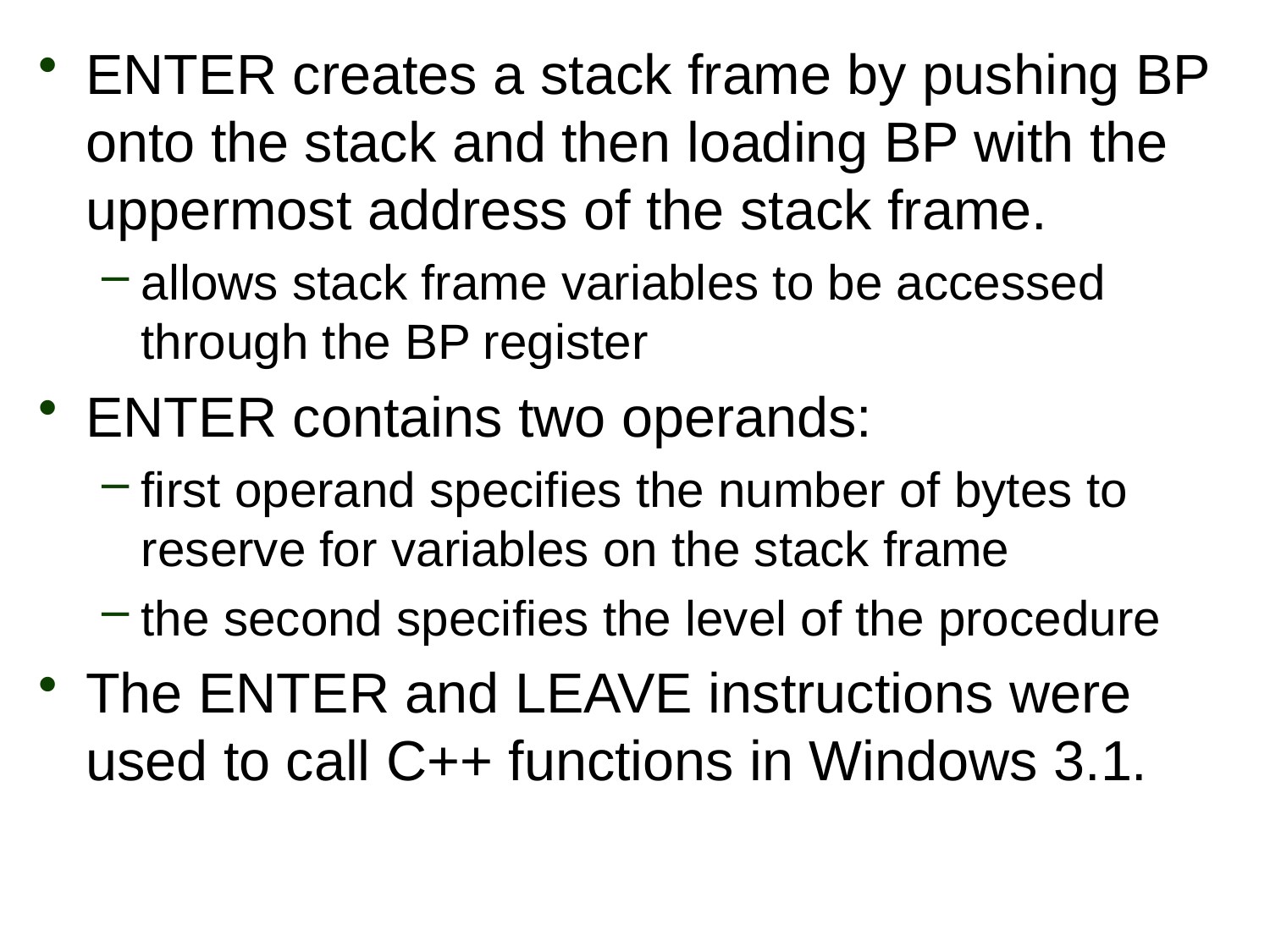

ENTER creates a stack frame by pushing BP onto the stack and then loading BP with the uppermost address of the stack frame.
allows stack frame variables to be accessed through the BP register
ENTER contains two operands:
first operand specifies the number of bytes to reserve for variables on the stack frame
the second specifies the level of the procedure
The ENTER and LEAVE instructions were used to call C++ functions in Windows 3.1.